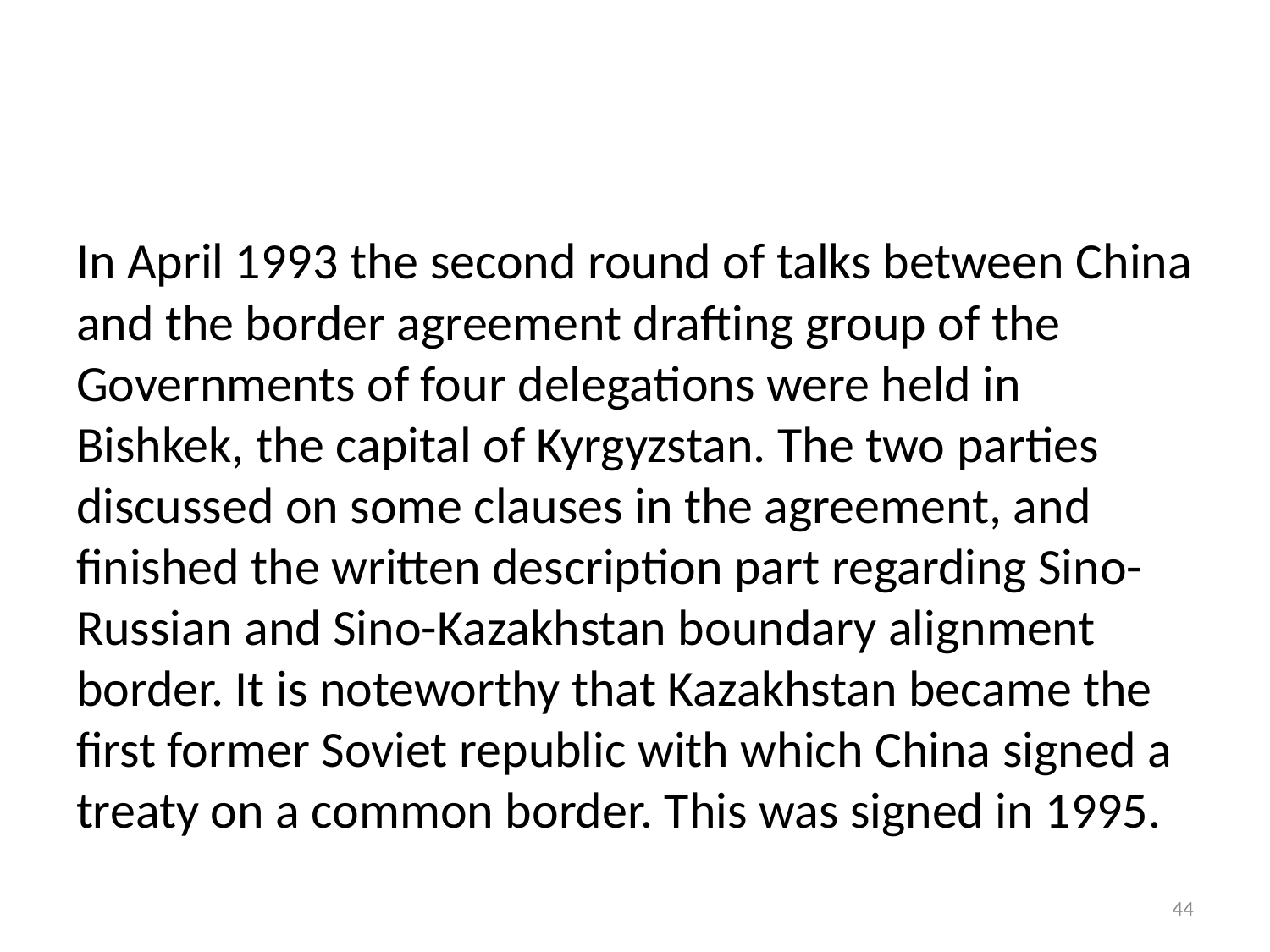

#
In April 1993 the second round of talks between China and the border agreement drafting group of the Governments of four delegations were held in Bishkek, the capital of Kyrgyzstan. The two parties discussed on some clauses in the agreement, and finished the written description part regarding Sino-Russian and Sino-Kazakhstan boundary alignment border. It is noteworthy that Kazakhstan became the first former Soviet republic with which China signed a treaty on a common border. This was signed in 1995.
44